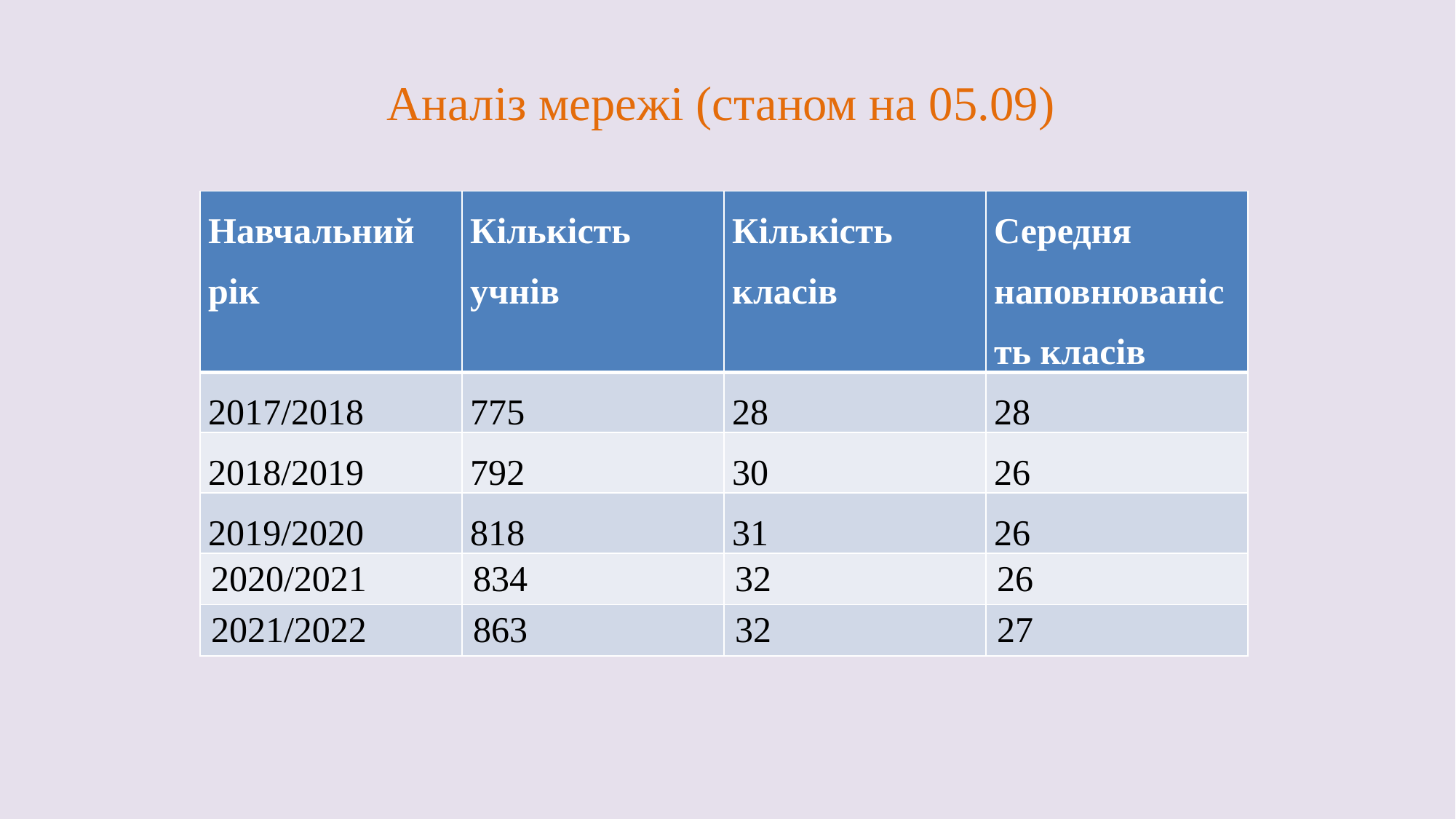

# Аналіз мережі (станом на 05.09)
| Навчальний рік | Кількість учнів | Кількість класів | Середня наповнюваність класів |
| --- | --- | --- | --- |
| 2017/2018 | 775 | 28 | 28 |
| 2018/2019 | 792 | 30 | 26 |
| 2019/2020 | 818 | 31 | 26 |
| 2020/2021 | 834 | 32 | 26 |
| 2021/2022 | 863 | 32 | 27 |